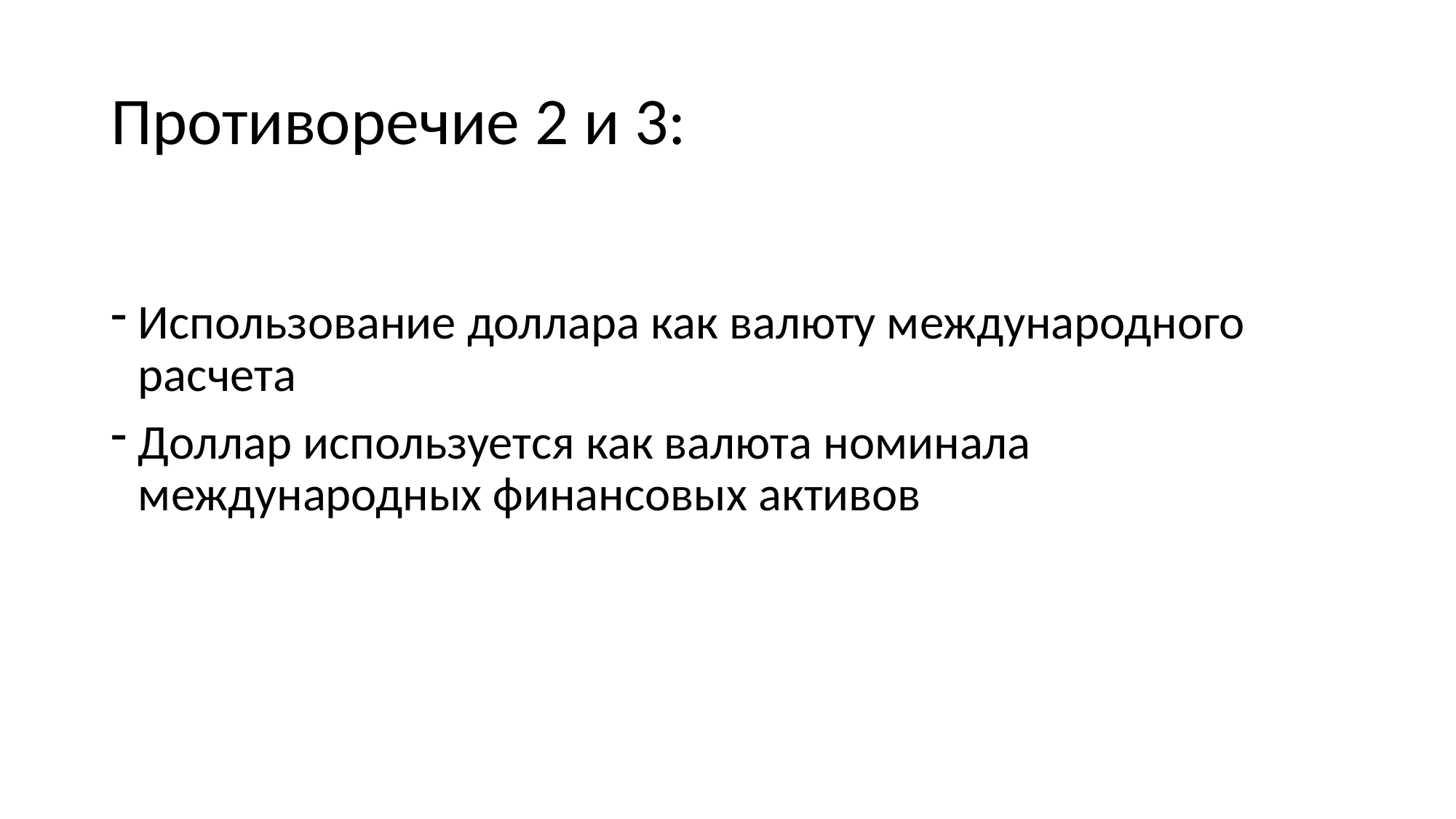

# Противоречие 2 и 3:

Использование доллара как валюту международного расчета
Доллар используется как валюта номинала международных финансовых активов